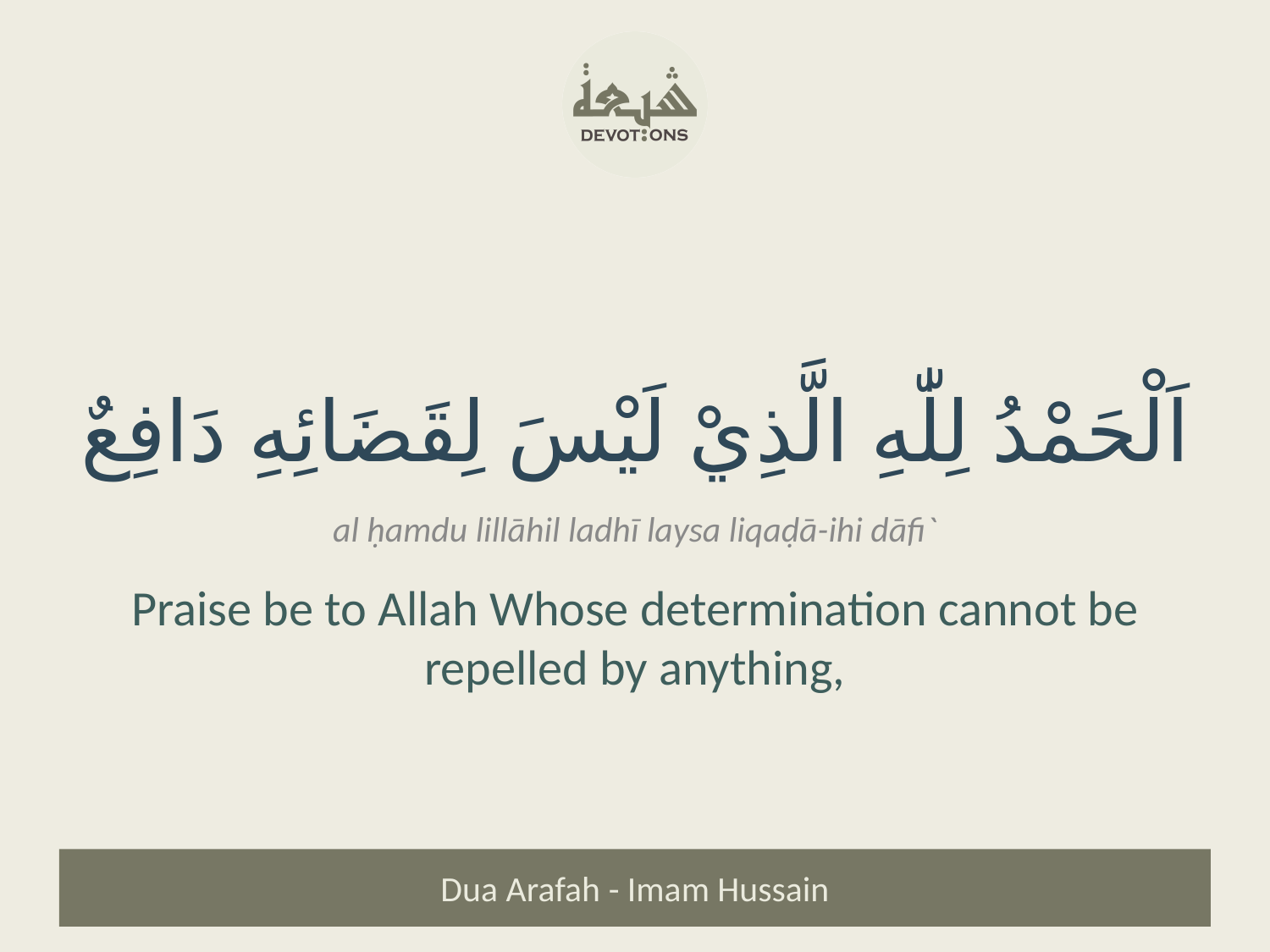

اَلْحَمْدُ لِلّٰهِ الَّذِيْ لَيْسَ لِقَضَائِهِ دَافِعٌ
al ḥamdu lillāhil ladhī laysa liqaḍā-ihi dāfi`
Praise be to Allah Whose determination cannot be repelled by anything,
Dua Arafah - Imam Hussain